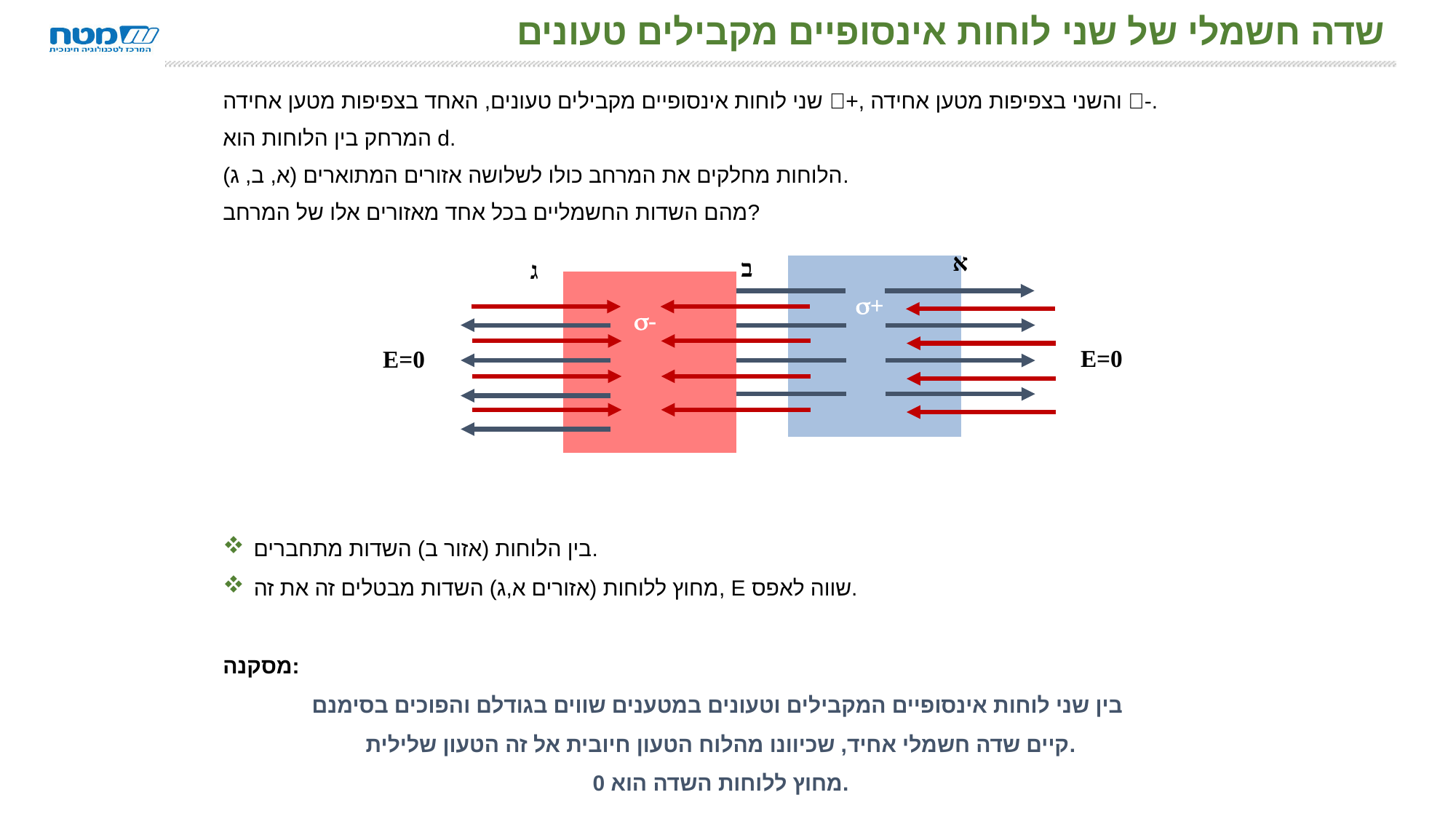

# שדה חשמלי של שני לוחות אינסופיים מקבילים טעונים
שני לוחות אינסופיים מקבילים טעונים, האחד בצפיפות מטען אחידה σ+, והשני בצפיפות מטען אחידה σ-.
המרחק בין הלוחות הוא d.
הלוחות מחלקים את המרחב כולו לשלושה אזורים המתוארים (א, ב, ג).
מהם השדות החשמליים בכל אחד מאזורים אלו של המרחב?

בין הלוחות (אזור ב) השדות מתחברים.
מחוץ ללוחות (אזורים א,ג) השדות מבטלים זה את זה, E שווה לאפס.

מסקנה:
בין שני לוחות אינסופיים המקבילים וטעונים במטענים שווים בגודלם והפוכים בסימנם
קיים שדה חשמלי אחיד, שכיוונו מהלוח הטעון חיובית אל זה הטעון שלילית.
מחוץ ללוחות השדה הוא 0.
א
ב
ג

-σ
E=0

+σ
E=0